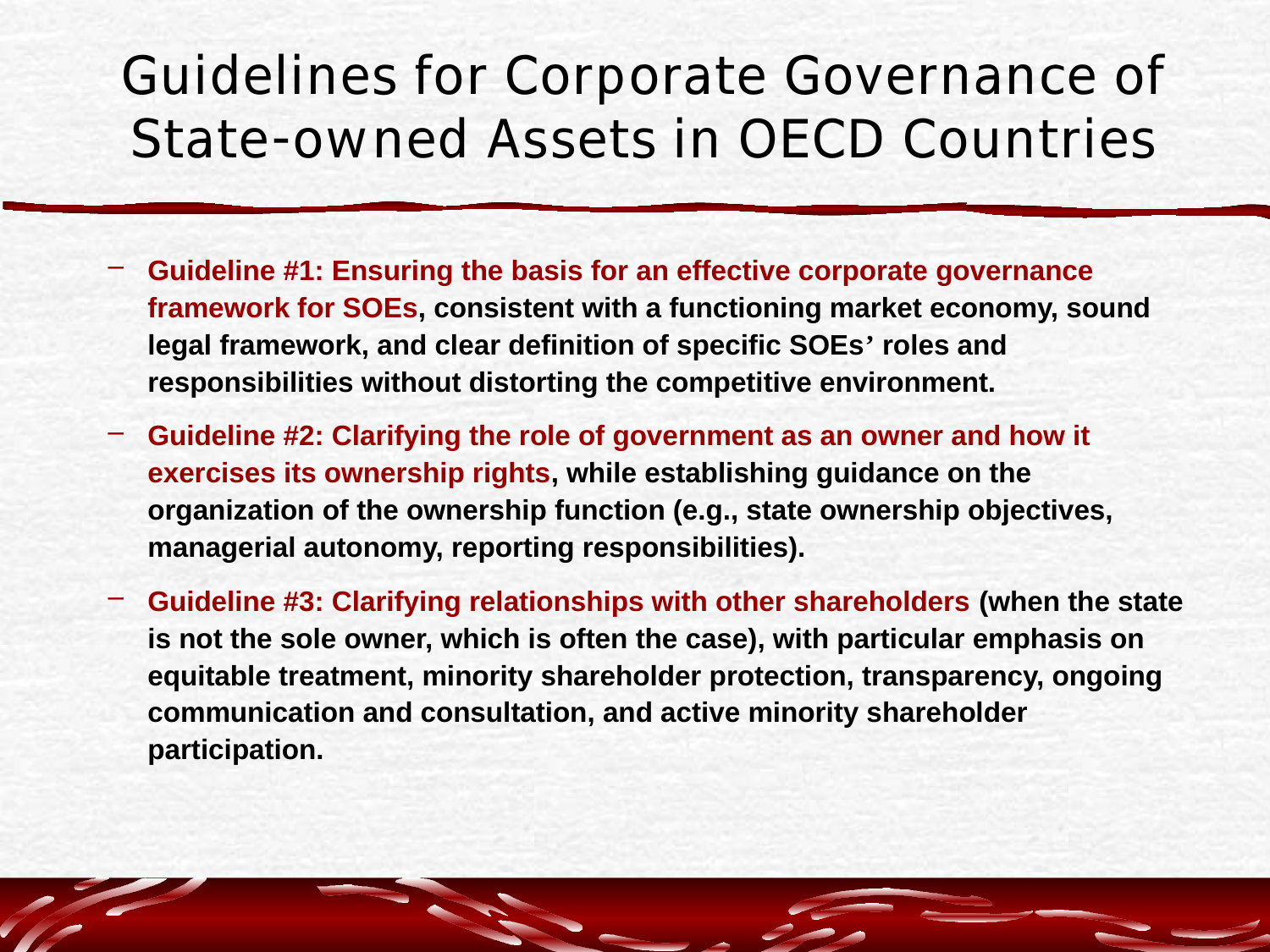

# Guidelines for Corporate Governance of State-owned Assets in OECD Countries

Guideline #1: Ensuring the basis for an effective corporate governance framework for SOEs, consistent with a functioning market economy, sound legal framework, and clear definition of specific SOEs’ roles and responsibilities without distorting the competitive environment.
Guideline #2: Clarifying the role of government as an owner and how it exercises its ownership rights, while establishing guidance on the organization of the ownership function (e.g., state ownership objectives, managerial autonomy, reporting responsibilities).
Guideline #3: Clarifying relationships with other shareholders (when the state is not the sole owner, which is often the case), with particular emphasis on equitable treatment, minority shareholder protection, transparency, ongoing communication and consultation, and active minority shareholder participation.